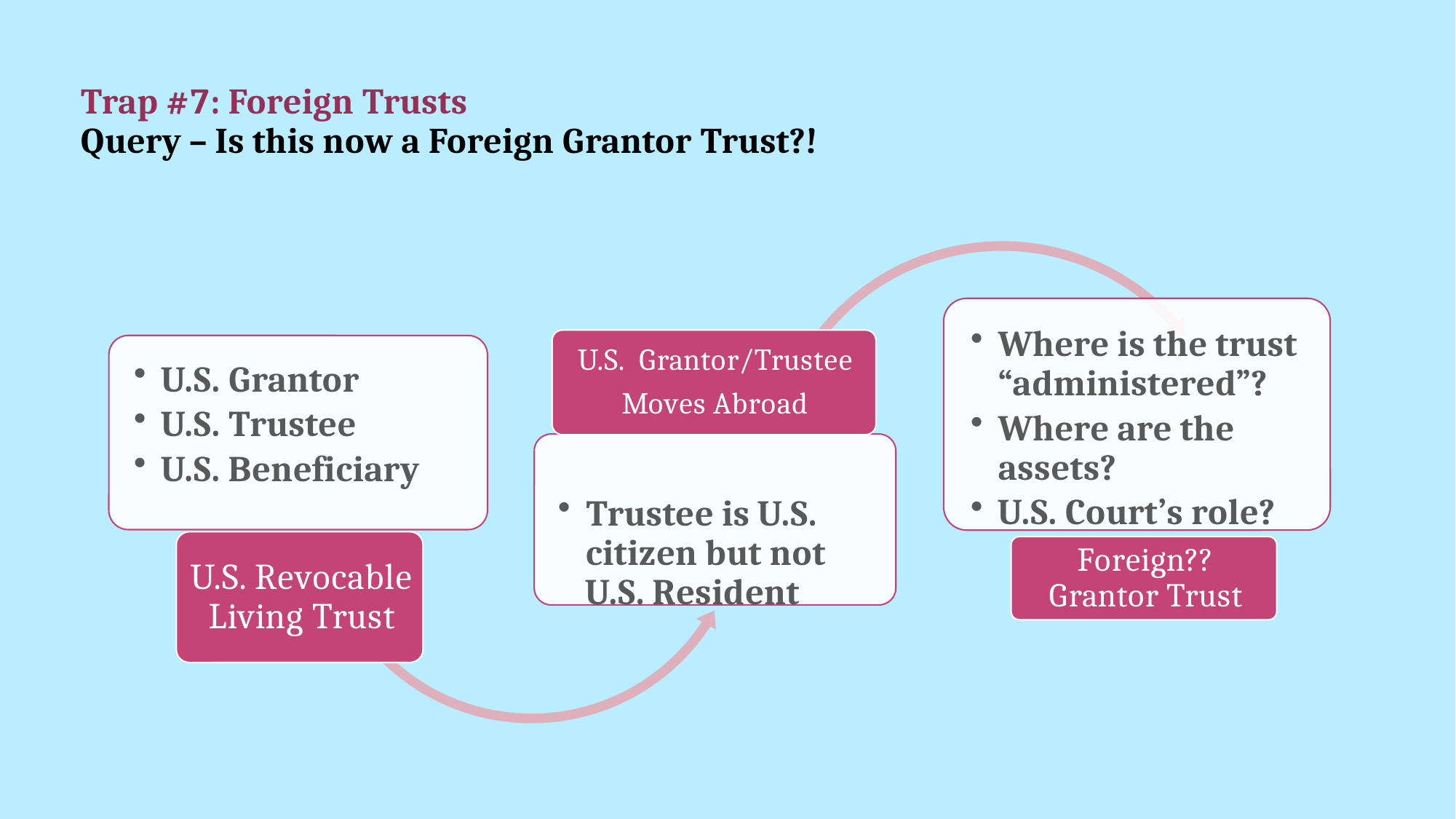

# Trap #7: Foreign Trusts Query – Is this now a Foreign Grantor Trust?!
U.S. Grantor
U.S. Trustee
U.S. Beneficiary
U.S. Revocable Living Trust
Trustee is U.S. citizen but not U.S. Resident
U.S.  Grantor/Trustee
Moves Abroad
Where is the trust “administered”?
Where are the assets?
U.S. Court’s role?
Foreign?? Grantor Trust